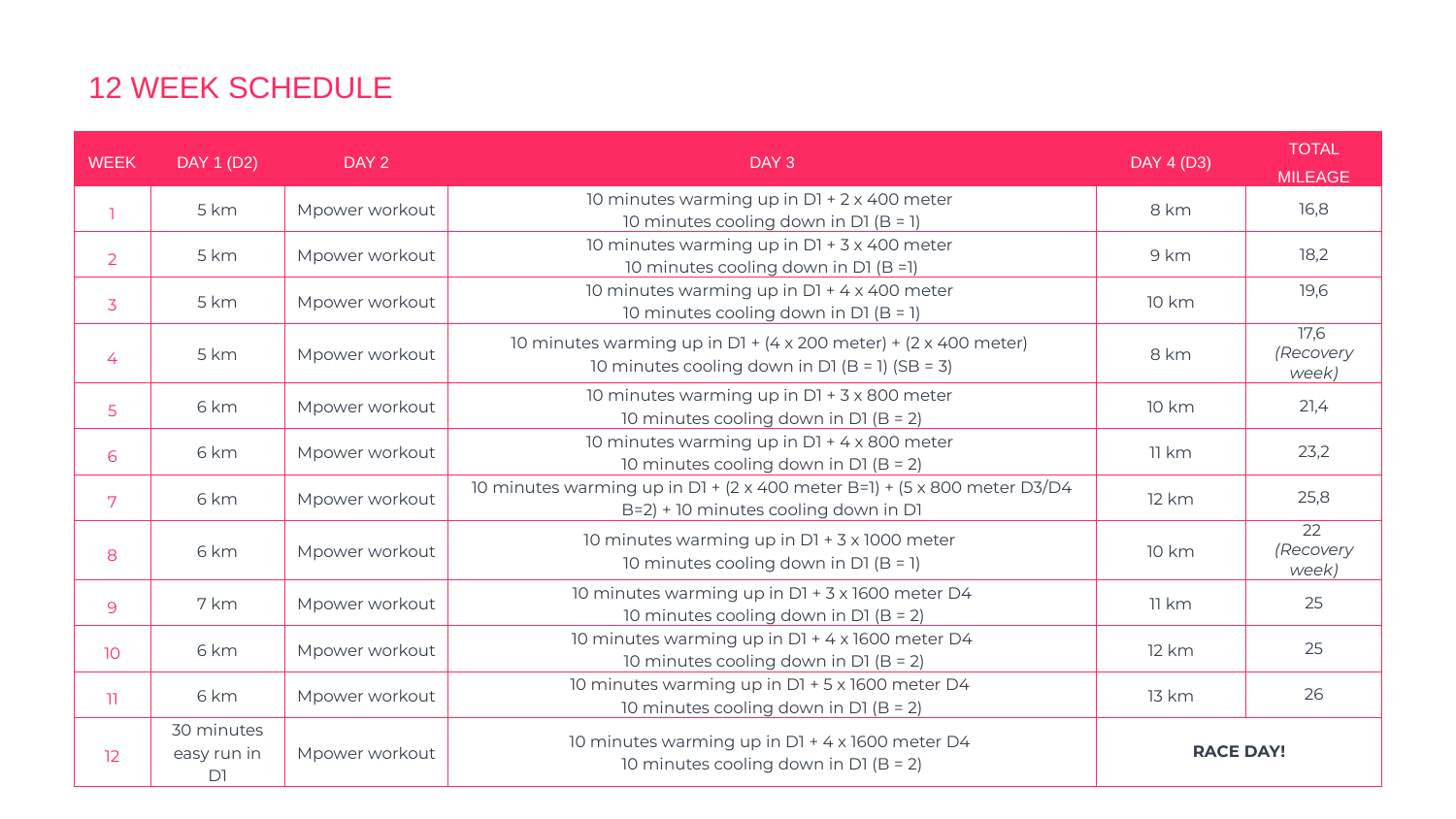

12 WEEK SCHEDULE
| WEEK | DAY 1 (D2) | DAY 2 | DAY 3 | DAY 4 (D3) | TOTAL MILEAGE |
| --- | --- | --- | --- | --- | --- |
| 1 | 5 km | Mpower workout | 10 minutes warming up in D1 + 2 x 400 meter 10 minutes cooling down in D1 (B = 1) | 8 km | 16,8 |
| 2 | 5 km | Mpower workout | 10 minutes warming up in D1 + 3 x 400 meter 10 minutes cooling down in D1 (B =1) | 9 km | 18,2 |
| 3 | 5 km | Mpower workout | 10 minutes warming up in D1 + 4 x 400 meter 10 minutes cooling down in D1 (B = 1) | 10 km | 19,6 |
| 4 | 5 km | Mpower workout | 10 minutes warming up in D1 + (4 x 200 meter) + (2 x 400 meter) 10 minutes cooling down in D1 (B = 1) (SB = 3) | 8 km | 17,6 (Recovery week) |
| 5 | 6 km | Mpower workout | 10 minutes warming up in D1 + 3 x 800 meter 10 minutes cooling down in D1 (B = 2) | 10 km | 21,4 |
| 6 | 6 km | Mpower workout | 10 minutes warming up in D1 + 4 x 800 meter 10 minutes cooling down in D1 (B = 2) | 11 km | 23,2 |
| 7 | 6 km | Mpower workout | 10 minutes warming up in D1 + (2 x 400 meter B=1) + (5 x 800 meter D3/D4 B=2) + 10 minutes cooling down in D1 | 12 km | 25,8 |
| 8 | 6 km | Mpower workout | 10 minutes warming up in D1 + 3 x 1000 meter 10 minutes cooling down in D1 (B = 1) | 10 km | 22 (Recovery week) |
| 9 | 7 km | Mpower workout | 10 minutes warming up in D1 + 3 x 1600 meter D4 10 minutes cooling down in D1 (B = 2) | 11 km | 25 |
| 10 | 6 km | Mpower workout | 10 minutes warming up in D1 + 4 x 1600 meter D4 10 minutes cooling down in D1 (B = 2) | 12 km | 25 |
| 11 | 6 km | Mpower workout | 10 minutes warming up in D1 + 5 x 1600 meter D4 10 minutes cooling down in D1 (B = 2) | 13 km | 26 |
| 12 | 30 minutes easy run in D1 | Mpower workout | 10 minutes warming up in D1 + 4 x 1600 meter D4 10 minutes cooling down in D1 (B = 2) | RACE DAY! |  |